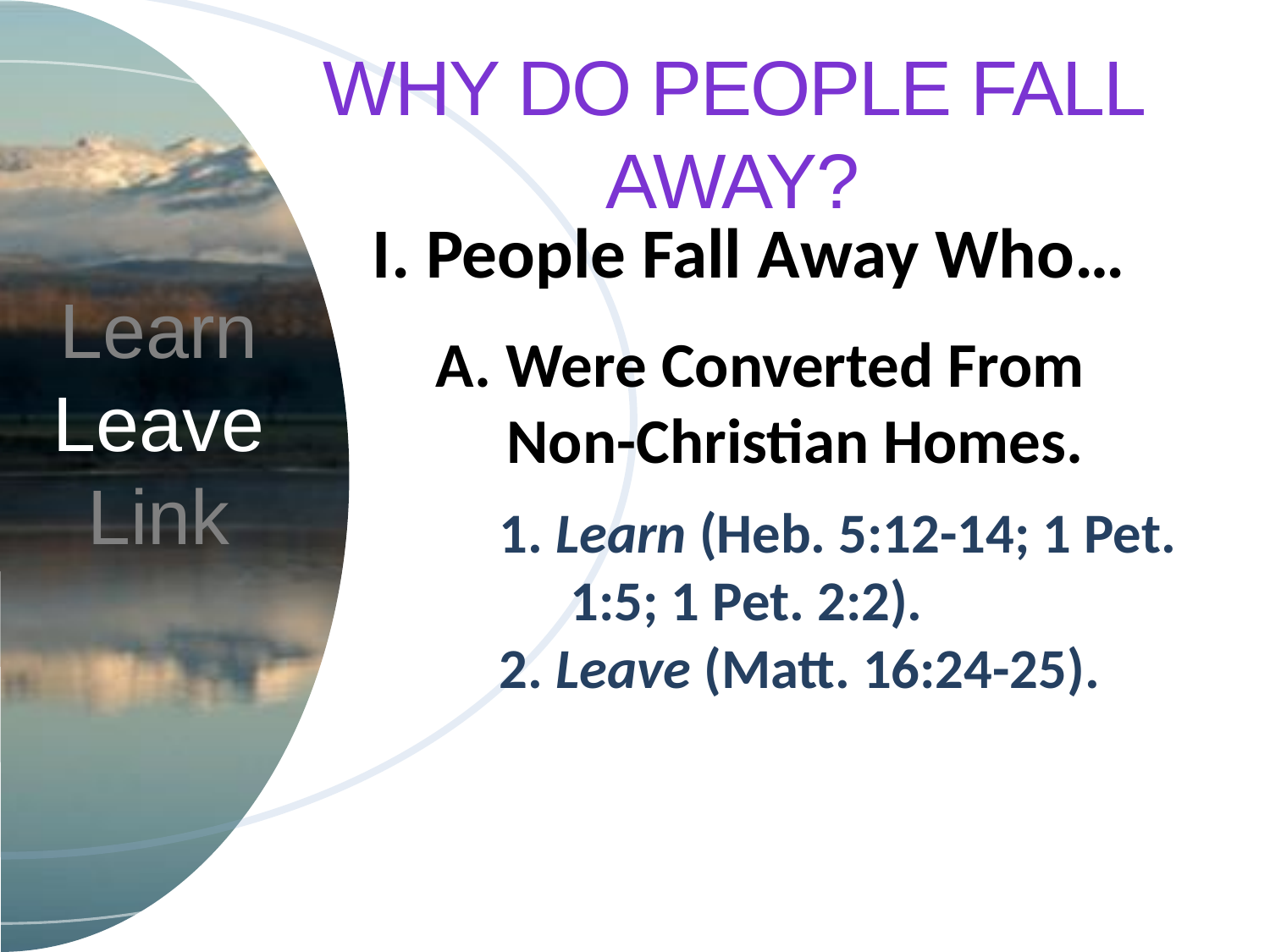

Why DO People Fall Away?

I. People Fall Away Who…
A. Were Converted From Non-Christian Homes.
1. Learn (Heb. 5:12-14; 1 Pet. 1:5; 1 Pet. 2:2).
2. Leave (Matt. 16:24-25).
Learn
Leave
Link